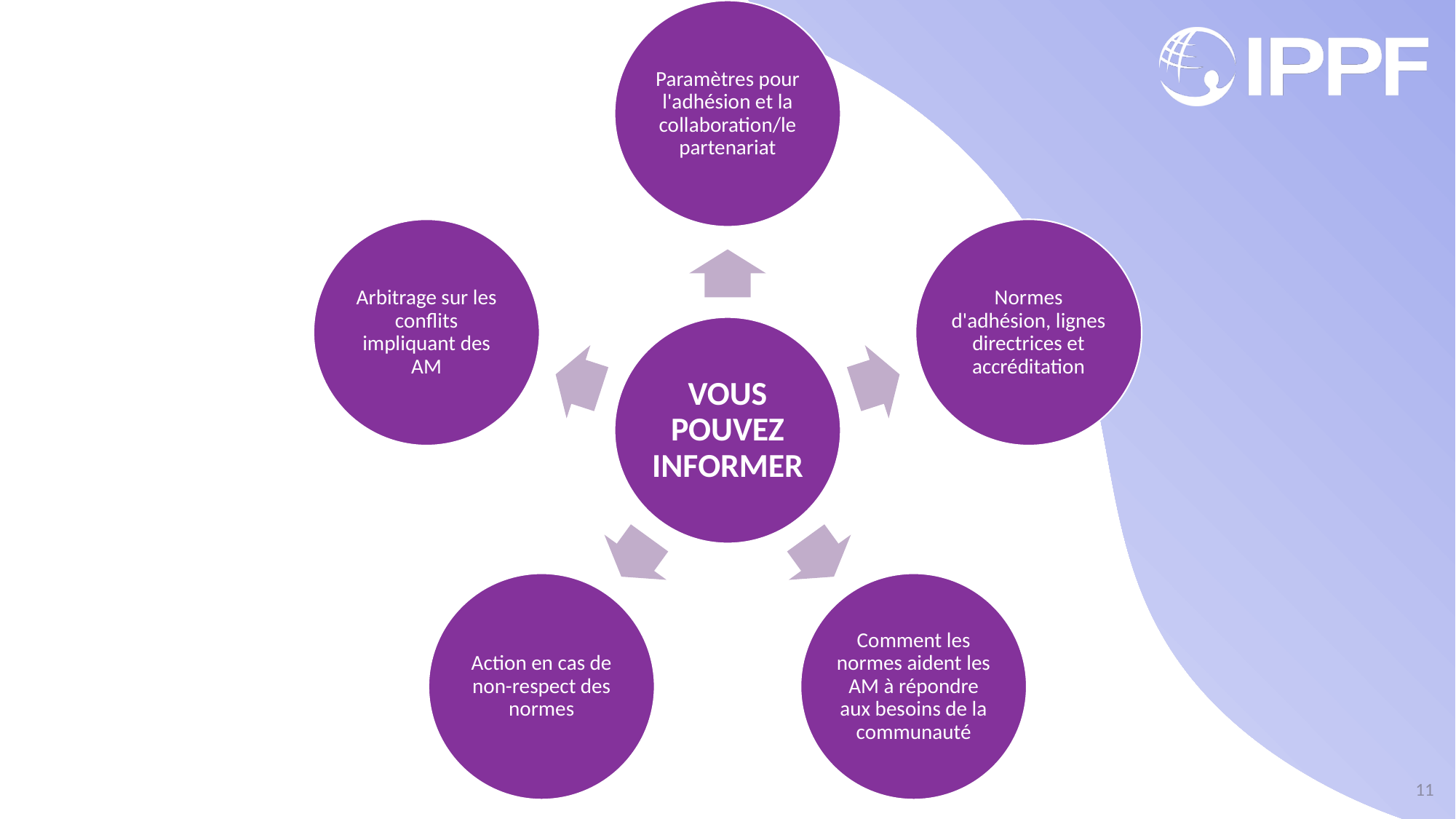

VOUS POUVEZ INFORMER

Paramètres pour l'adhésion et la collaboration/le partenariat

Normes d'adhésion, lignes directrices et accréditation

Comment les normes aident les AM à répondre aux besoins de la communauté

Action en cas de non-respect des normes

Arbitrage sur les conflits impliquant des AM

11